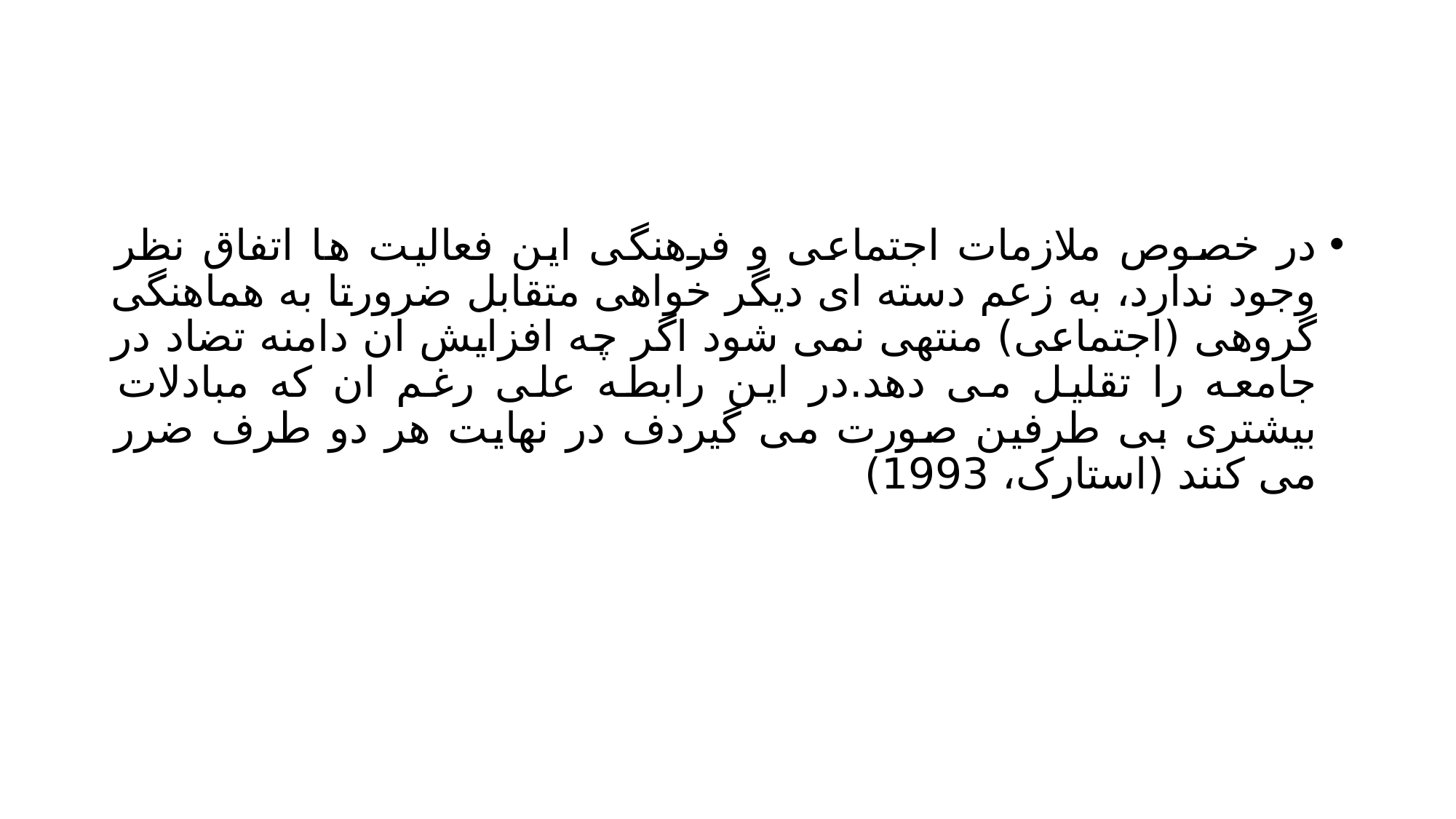

#
در خصوص ملازمات اجتماعی و فرهنگی این فعالیت ها اتفاق نظر وجود ندارد، به زعم دسته ای دیگر خواهی متقابل ضرورتا به هماهنگی گروهی (اجتماعی) منتهی نمی شود اگر چه افزایش ان دامنه تضاد در جامعه را تقلیل می دهد.در این رابطه علی رغم ان که مبادلات بیشتری بی طرفین صورت می گیردف در نهایت هر دو طرف ضرر می کنند (استارک، 1993)